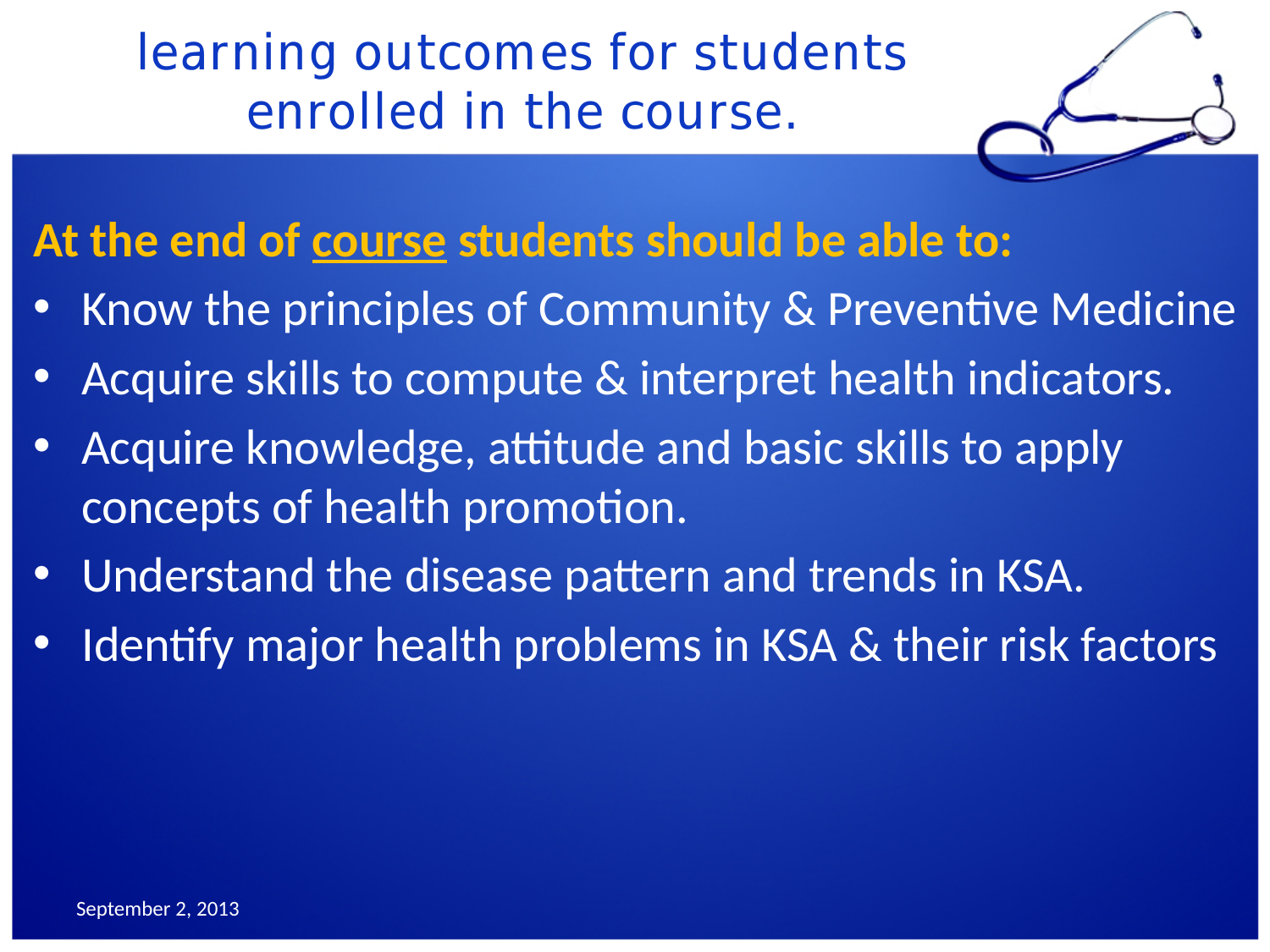

# learning outcomes for students enrolled in the course.
At the end of course students should be able to:
Know the principles of Community & Preventive Medicine
Acquire skills to compute & interpret health indicators.
Acquire knowledge, attitude and basic skills to apply concepts of health promotion.
Understand the disease pattern and trends in KSA.
Identify major health problems in KSA & their risk factors
September 2, 2013